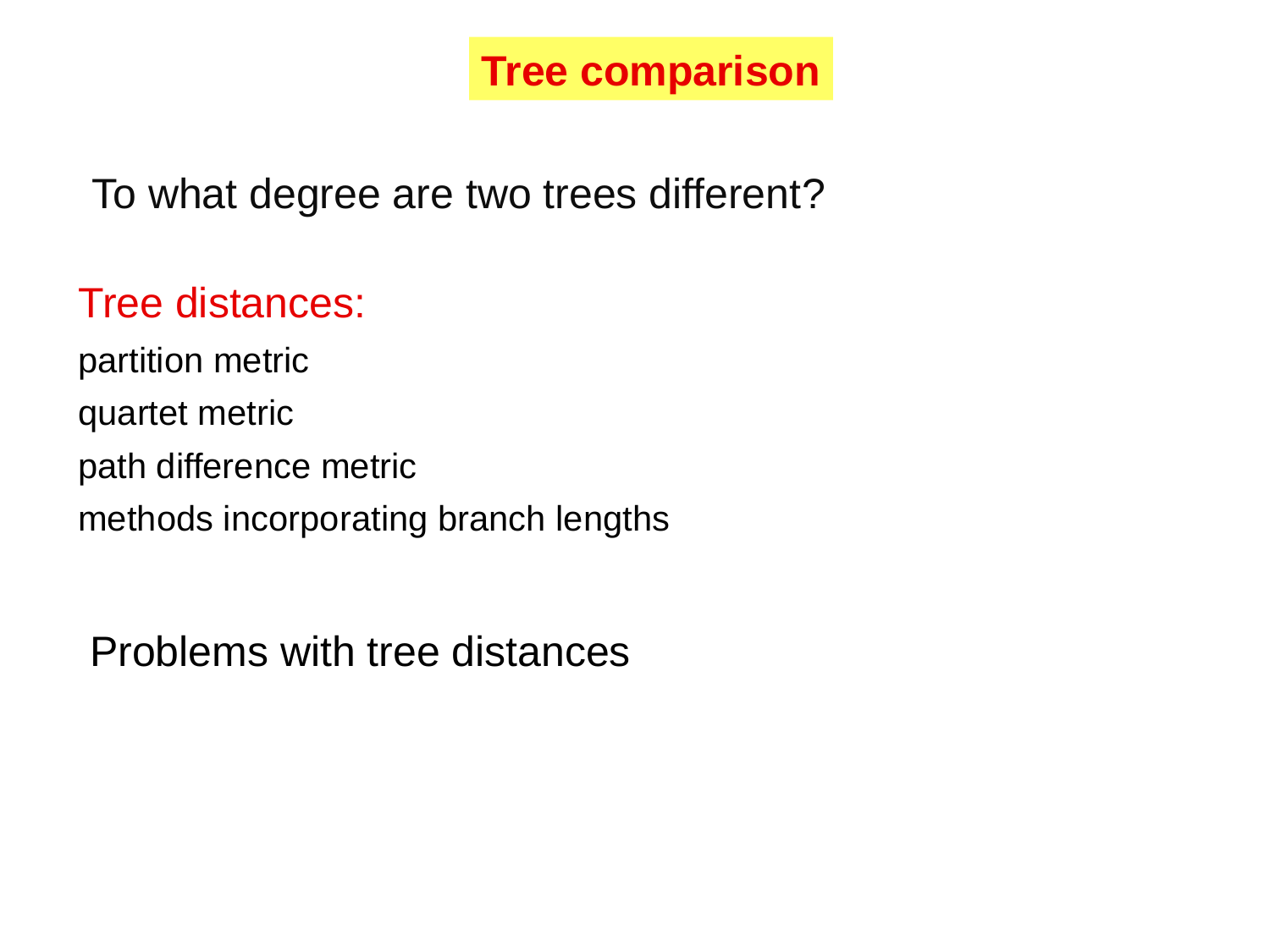

Tree comparison
To what degree are two trees different?
Tree distances:
partition metric
quartet metric
path difference metric
methods incorporating branch lengths
Problems with tree distances